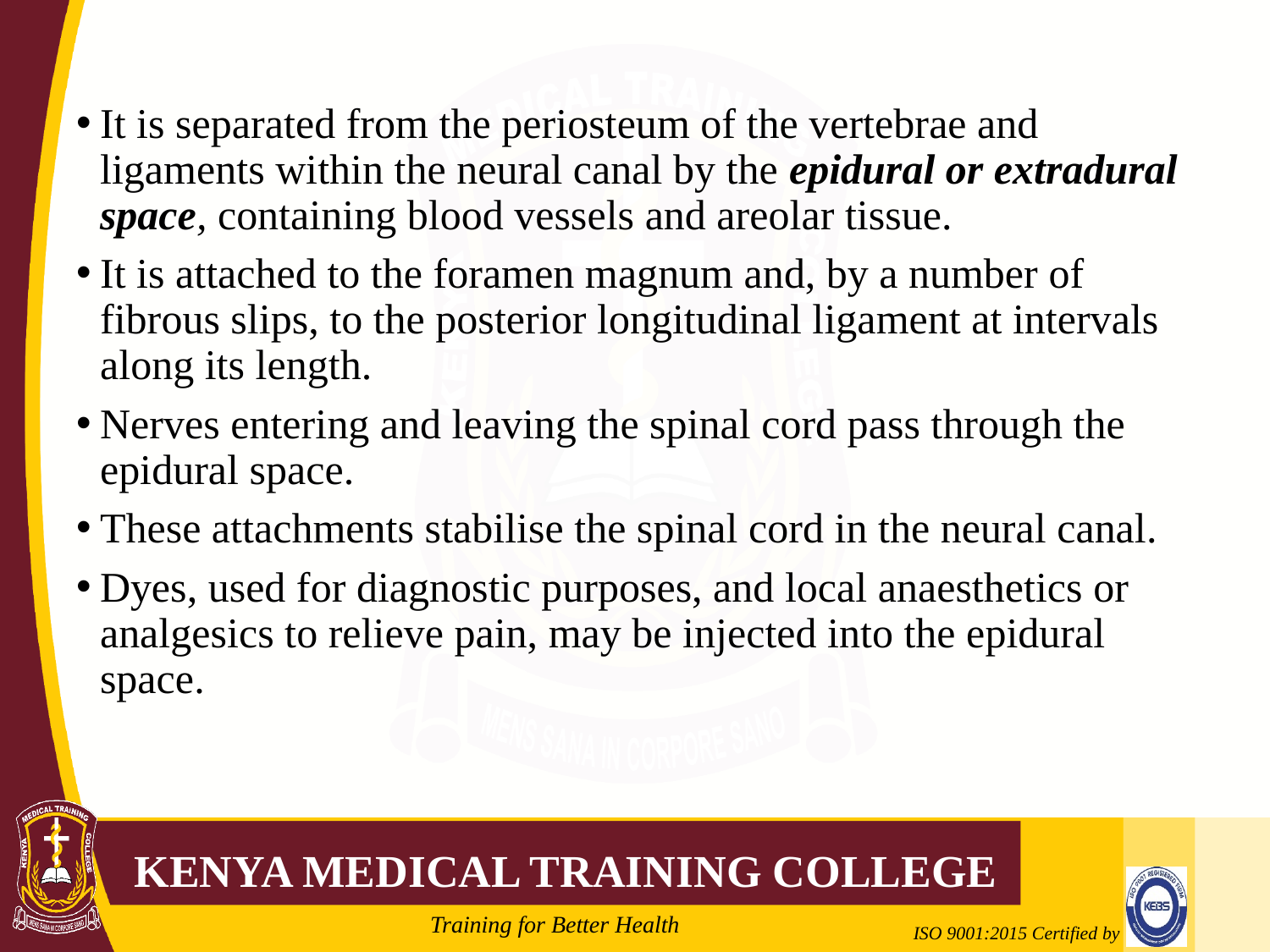

#
It is separated from the periosteum of the vertebrae and ligaments within the neural canal by the epidural or extradural space, containing blood vessels and areolar tissue.
It is attached to the foramen magnum and, by a number of fibrous slips, to the posterior longitudinal ligament at intervals along its length.
Nerves entering and leaving the spinal cord pass through the epidural space.
These attachments stabilise the spinal cord in the neural canal.
Dyes, used for diagnostic purposes, and local anaesthetics or analgesics to relieve pain, may be injected into the epidural space.